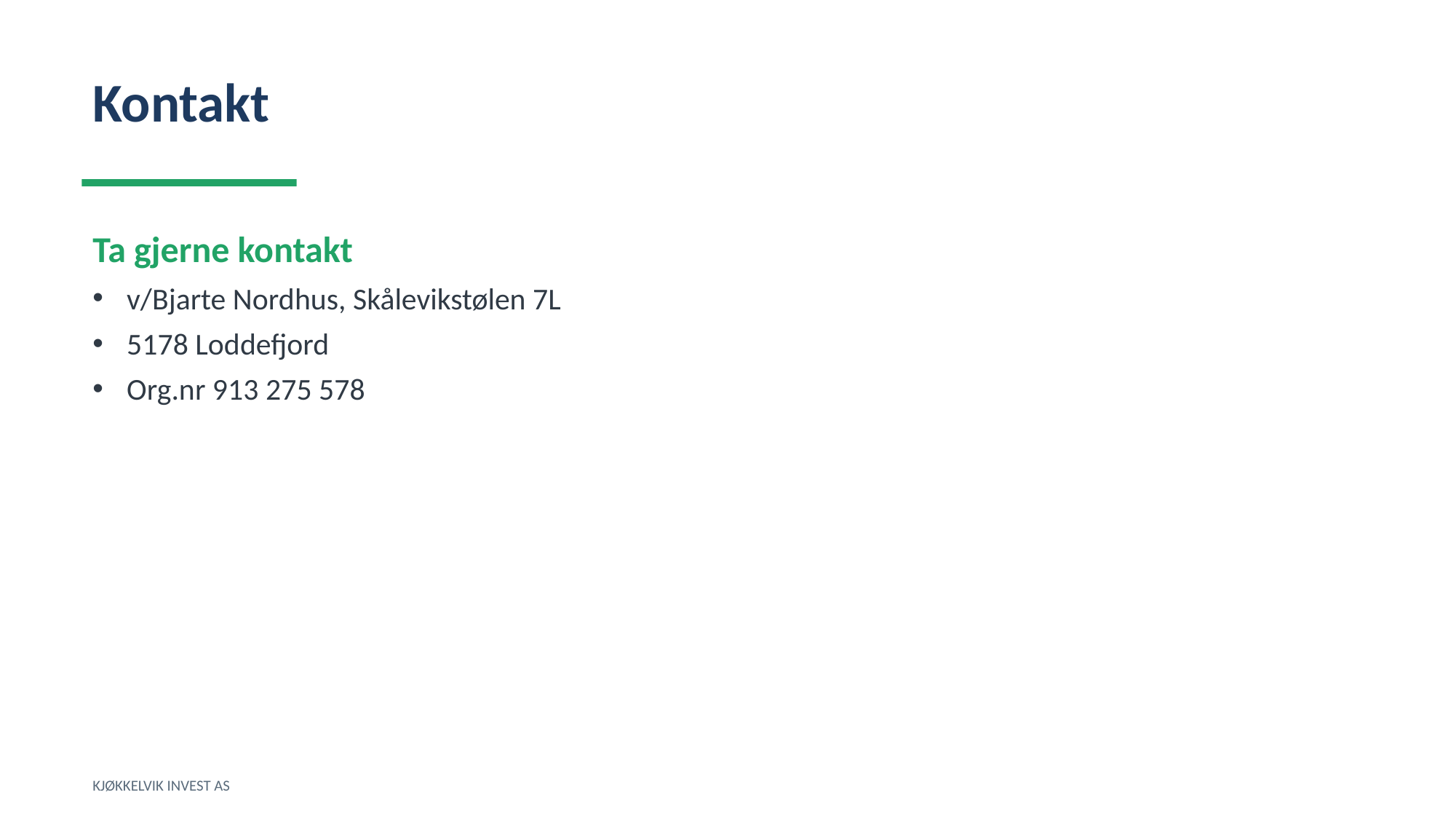

Kontakt

Ta gjerne kontakt
v/Bjarte Nordhus, Skålevikstølen 7L
5178 Loddefjord
Org.nr 913 275 578
KJØKKELVIK INVEST AS